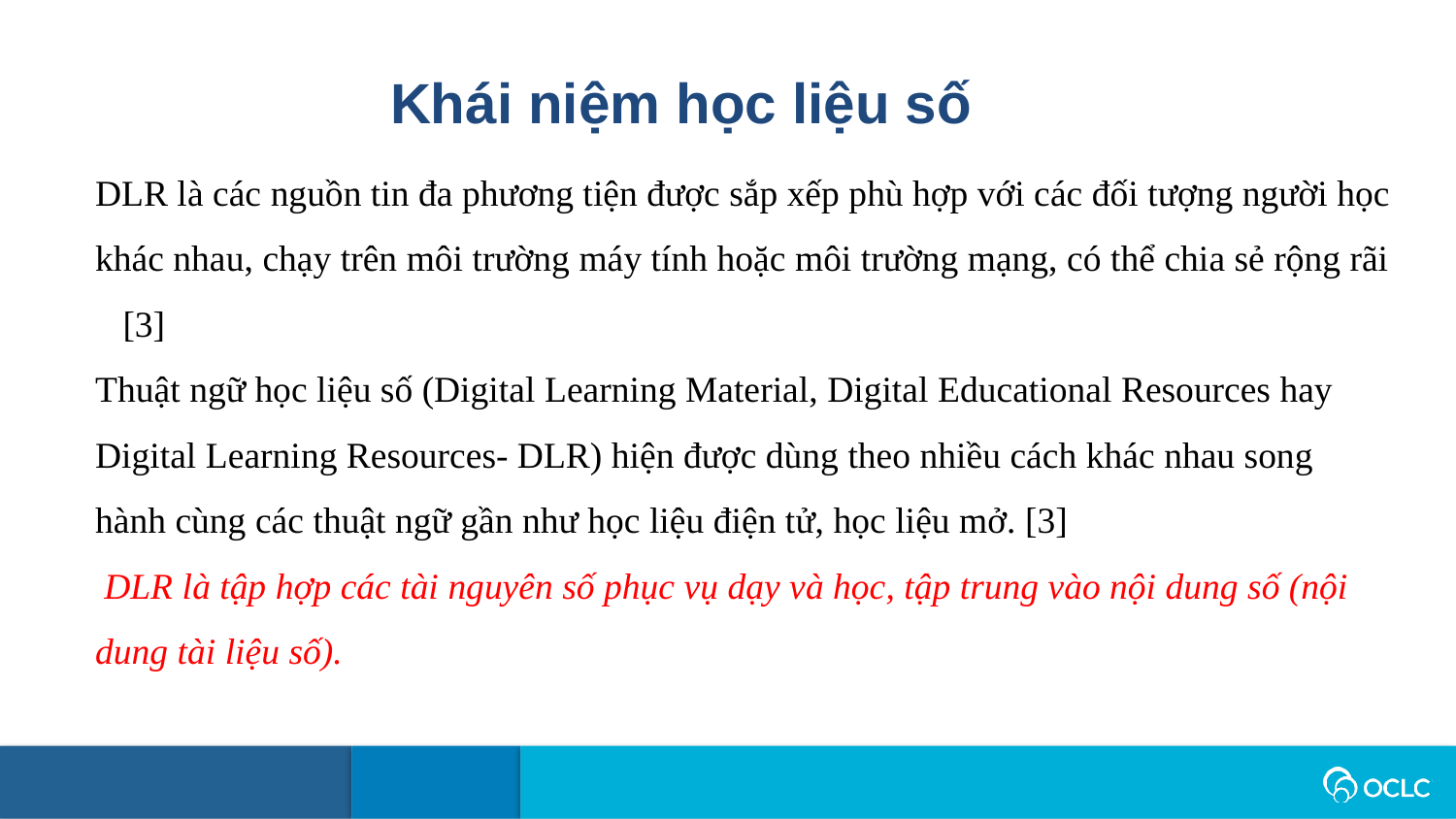

Khái niệm học liệu số
DLR là các nguồn tin đa phương tiện được sắp xếp phù hợp với các đối tượng người học khác nhau, chạy trên môi trường máy tính hoặc môi trường mạng, có thể chia sẻ rộng rãi    [3]
Thuật ngữ học liệu số (Digital Learning Material, Digital Educational Resources hay Digital Learning Resources- DLR) hiện được dùng theo nhiều cách khác nhau song hành cùng các thuật ngữ gần như học liệu điện tử, học liệu mở. [3]
 DLR là tập hợp các tài nguyên số phục vụ dạy và học, tập trung vào nội dung số (nội dung tài liệu số).